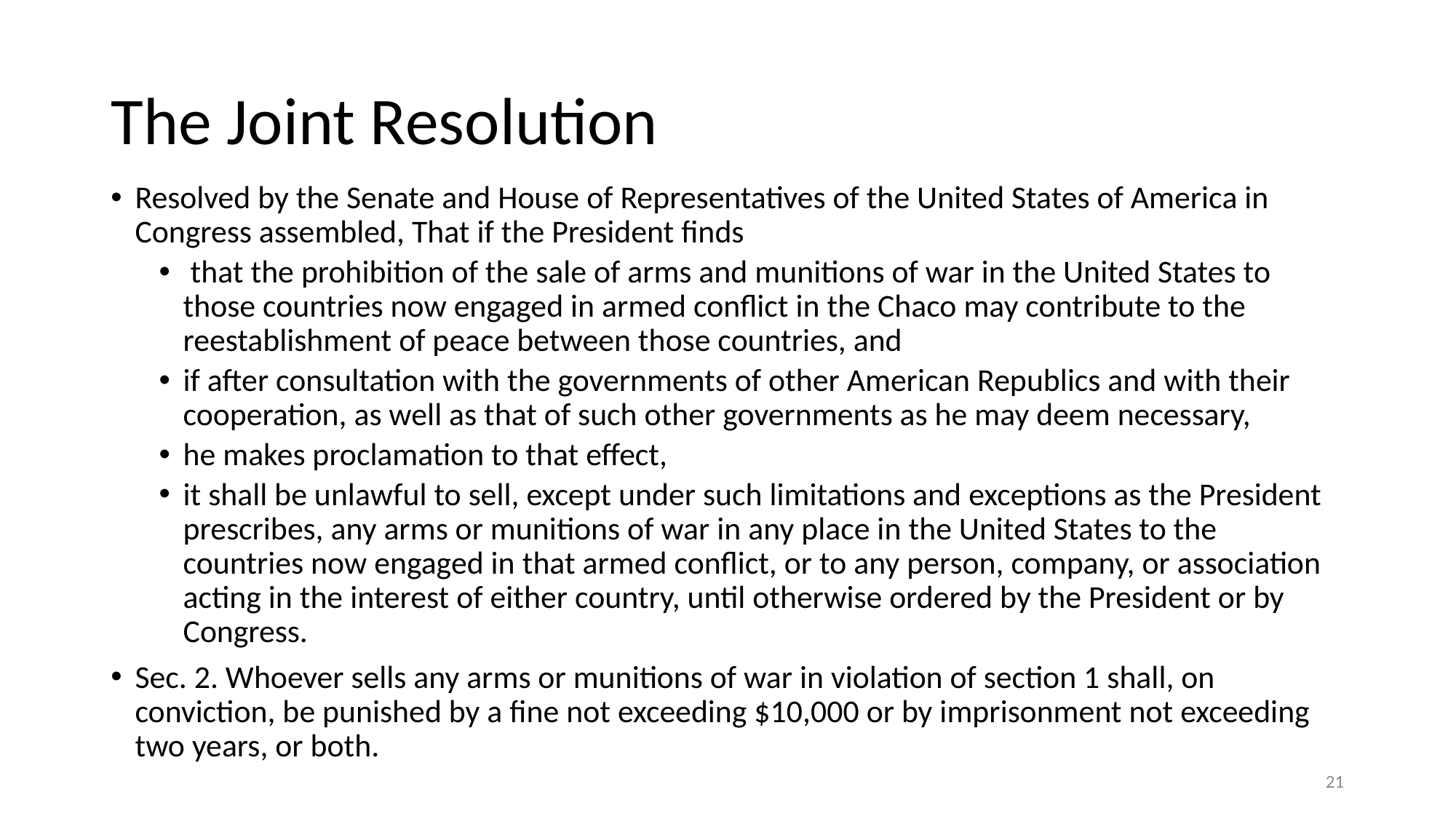

# The Joint Resolution
Resolved by the Senate and House of Representatives of the United States of America in Congress assembled, That if the President finds
 that the prohibition of the sale of arms and munitions of war in the United States to those countries now engaged in armed conflict in the Chaco may contribute to the reestablishment of peace between those countries, and
if after consultation with the governments of other American Republics and with their cooperation, as well as that of such other governments as he may deem necessary,
he makes proclamation to that effect,
it shall be unlawful to sell, except under such limitations and exceptions as the President prescribes, any arms or munitions of war in any place in the United States to the countries now engaged in that armed conflict, or to any person, company, or association acting in the interest of either country, until otherwise ordered by the President or by Congress.
Sec. 2. Whoever sells any arms or munitions of war in violation of section 1 shall, on conviction, be punished by a fine not exceeding $10,000 or by imprisonment not exceeding two years, or both.
21